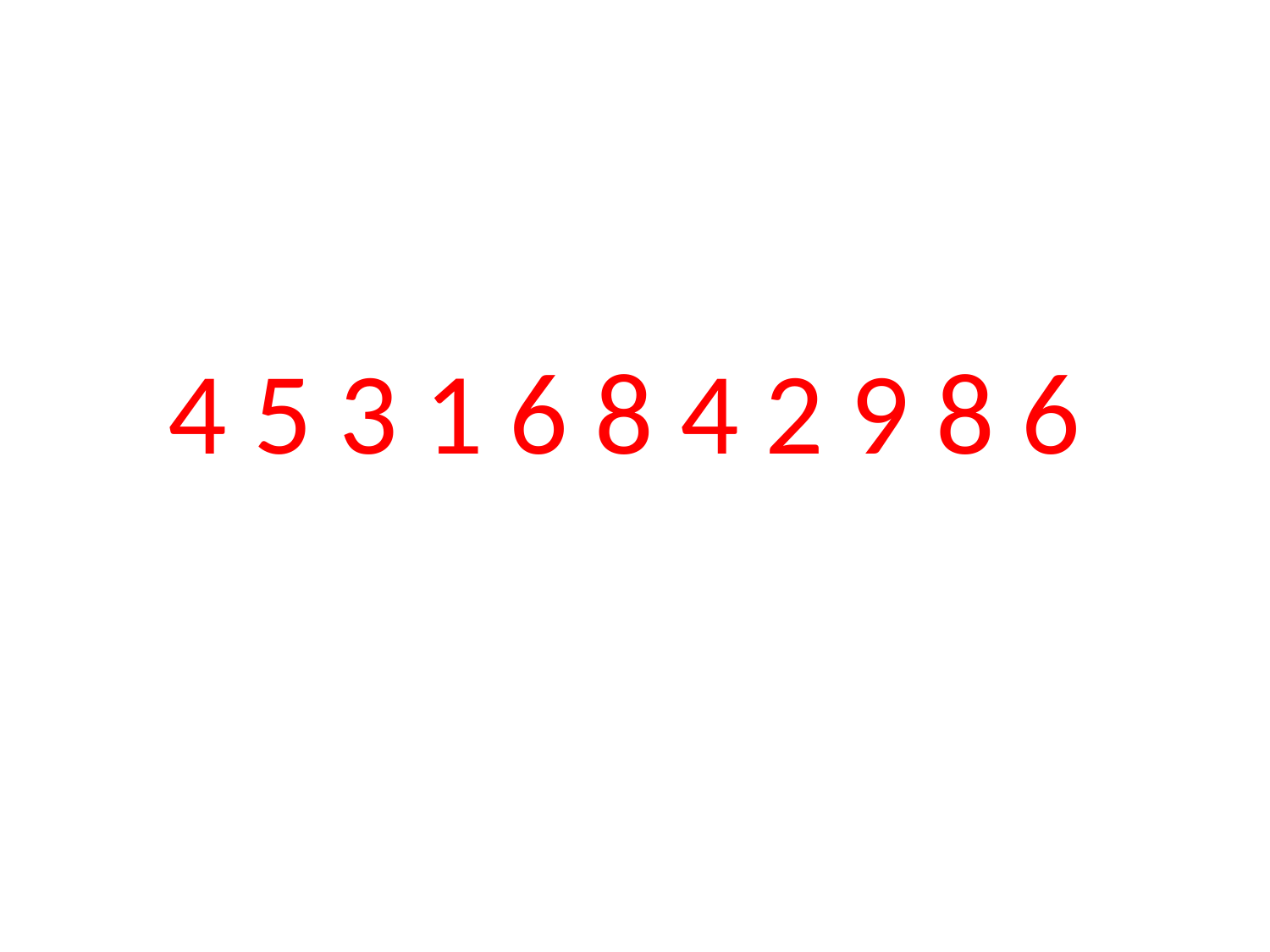

# 4 5 3 1 6 8 4 2 9 8 6